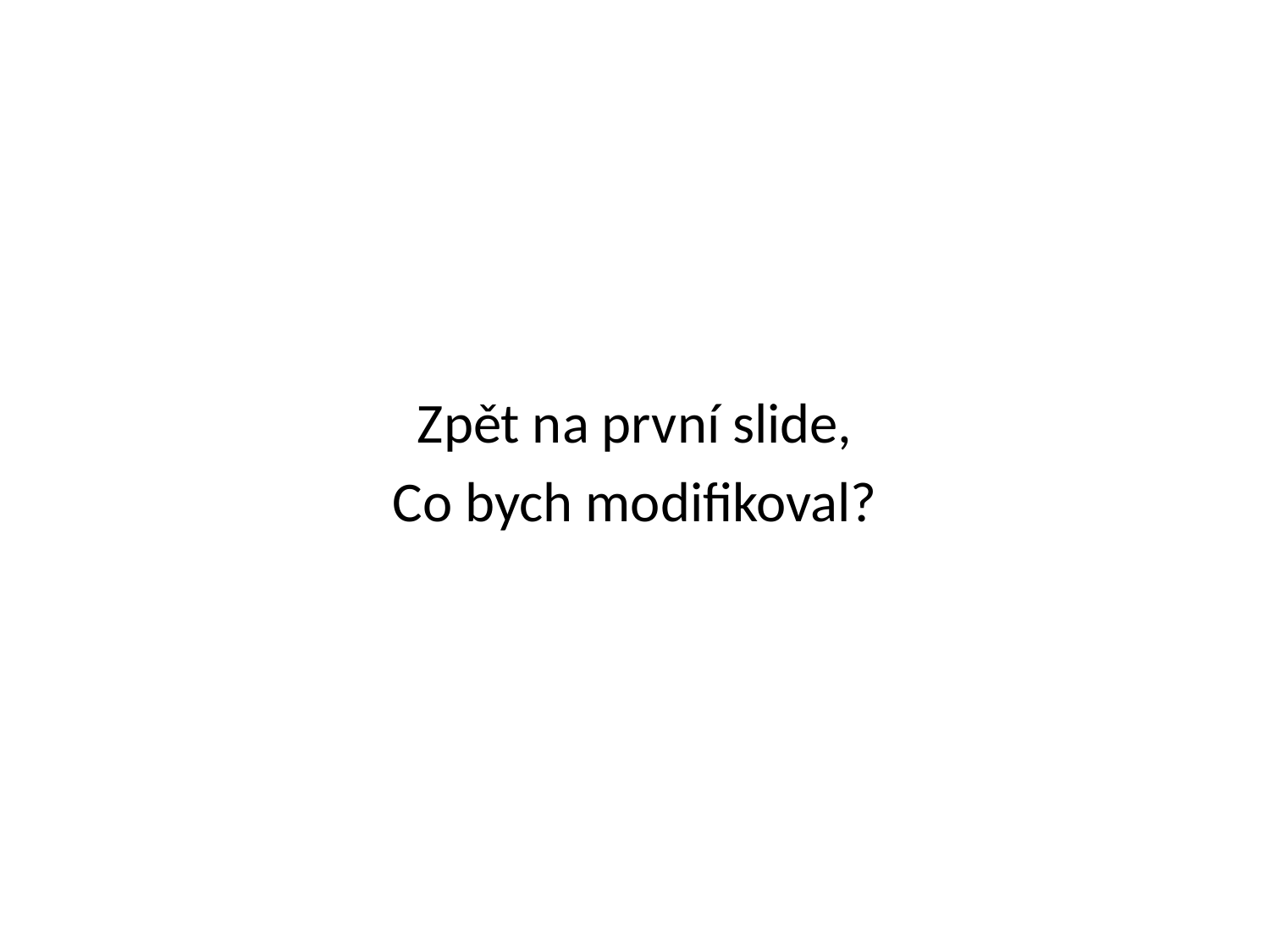

#

Zpět na první slide,
Co bych modifikoval?